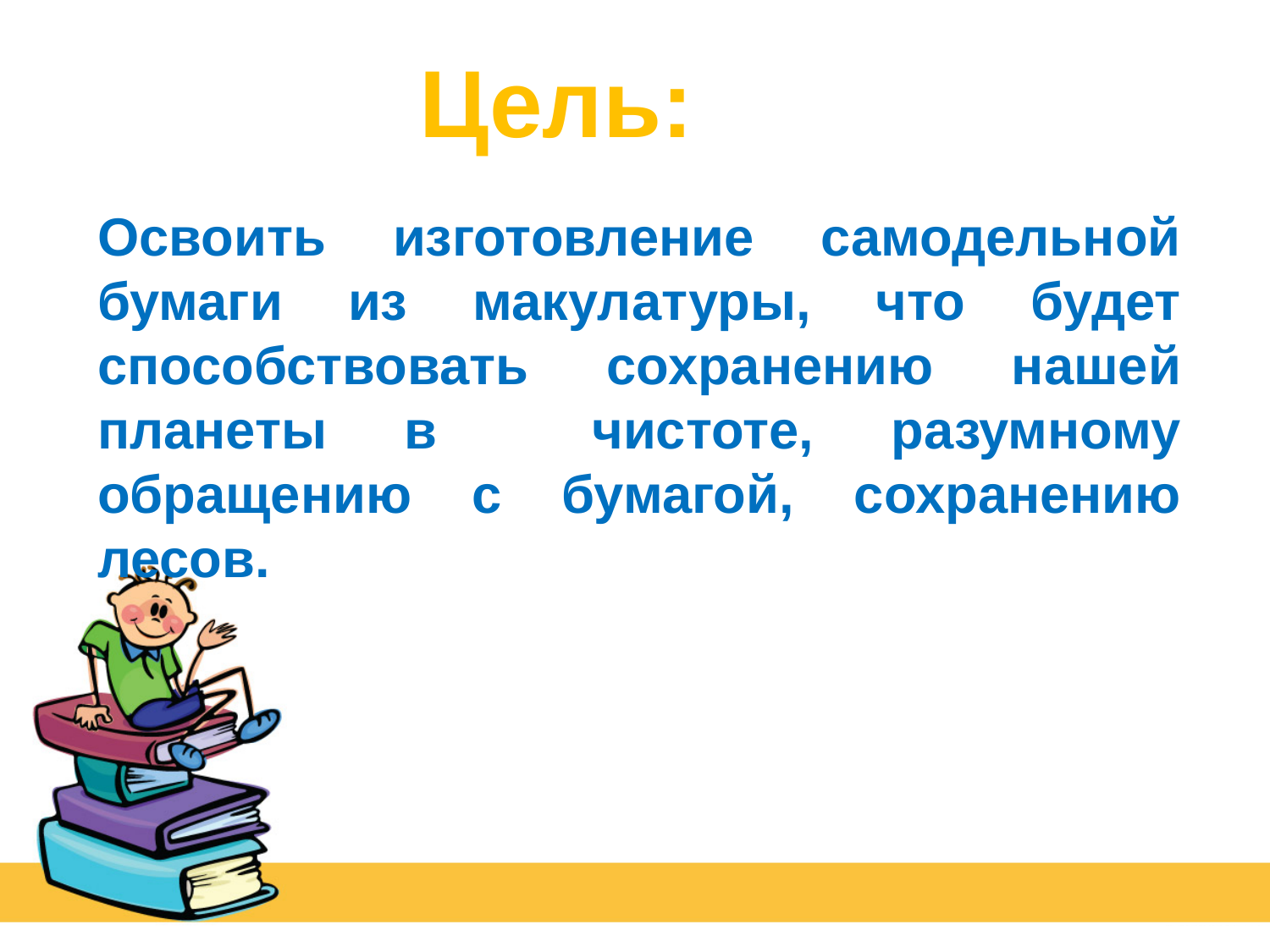

#
Цель:
Освоить изготовление самодельной бумаги из макулатуры, что будет способствовать сохранению нашей планеты в  чистоте, разумному обращению с бумагой, сохранению лесов.